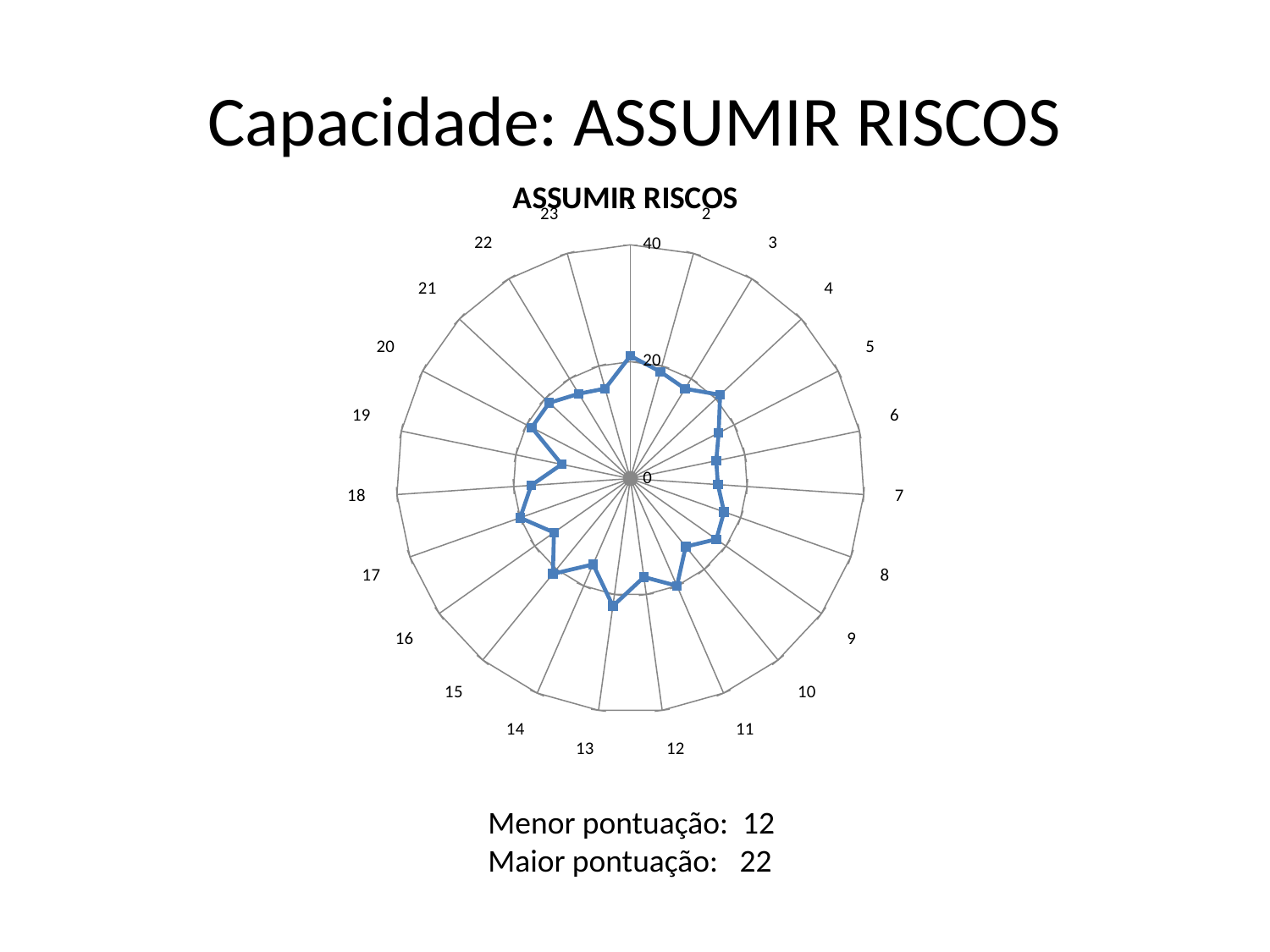

# Capacidade: ASSUMIR RISCOS

### Chart:

| Category | ASSUMIR RISCOS |
|---|---|
Menor pontuação:  12
Maior pontuação:   22